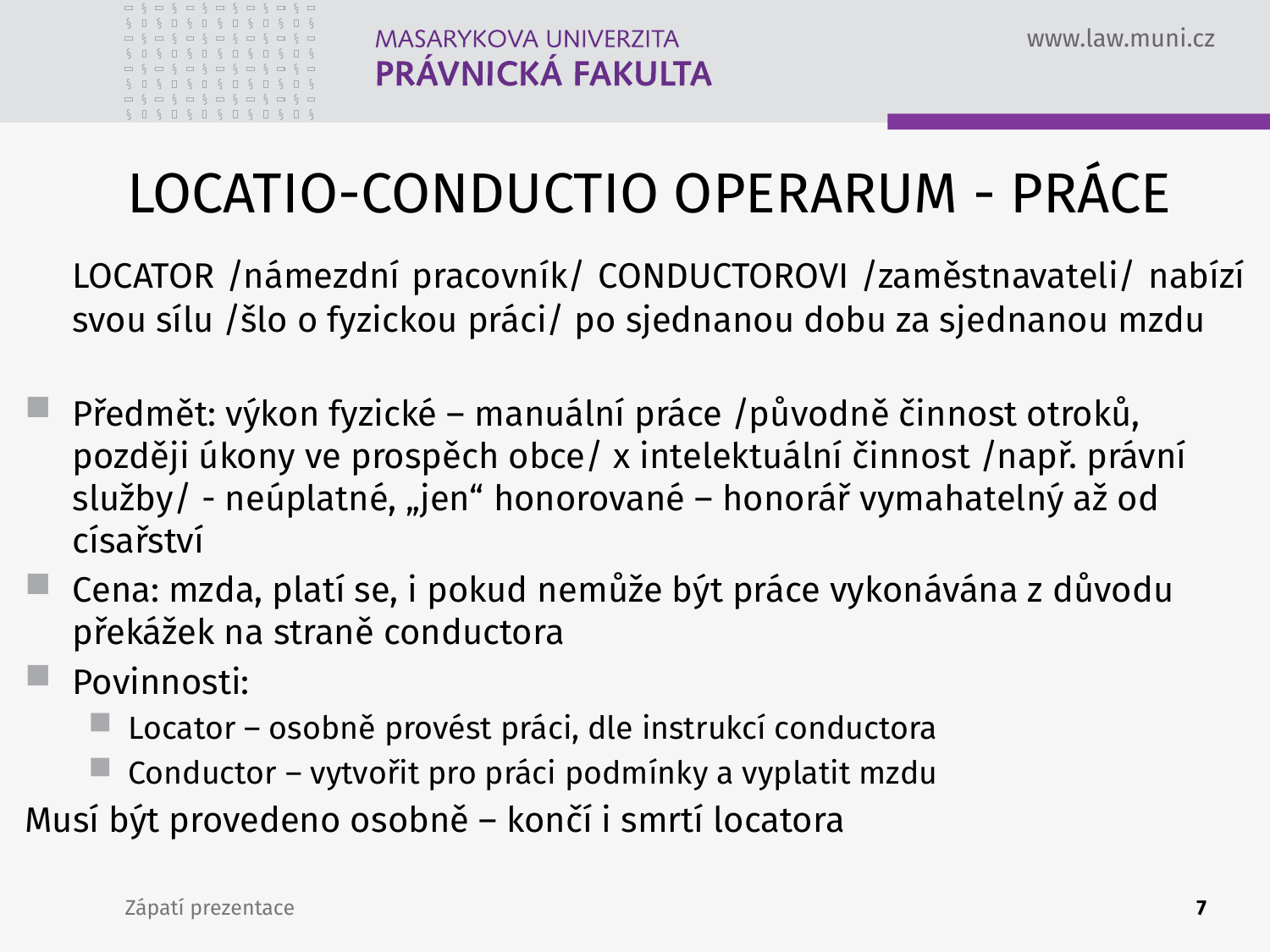

# LOCATIO-CONDUCTIO OPERARUM - PRÁCE
	LOCATOR /námezdní pracovník/ CONDUCTOROVI /zaměstnavateli/ nabízí svou sílu /šlo o fyzickou práci/ po sjednanou dobu za sjednanou mzdu

Předmět: výkon fyzické – manuální práce /původně činnost otroků, později úkony ve prospěch obce/ x intelektuální činnost /např. právní služby/ - neúplatné, „jen“ honorované – honorář vymahatelný až od císařství
Cena: mzda, platí se, i pokud nemůže být práce vykonávána z důvodu překážek na straně conductora
Povinnosti:
Locator – osobně provést práci, dle instrukcí conductora
Conductor – vytvořit pro práci podmínky a vyplatit mzdu
Musí být provedeno osobně – končí i smrtí locatora
Zápatí prezentace
7